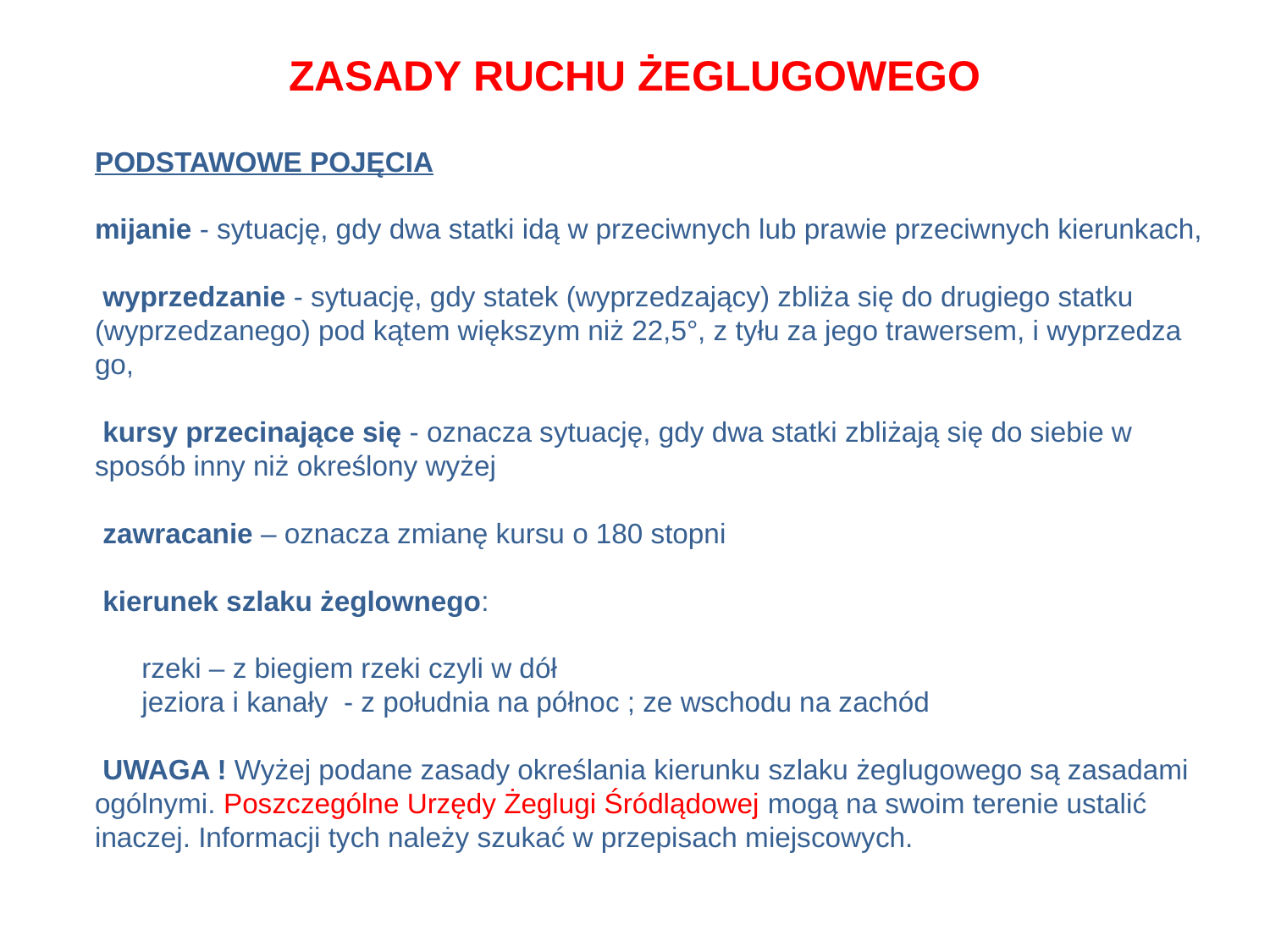

# ZASADY RUCHU ŻEGLUGOWEGO
PODSTAWOWE POJĘCIA

mijanie - sytuację, gdy dwa statki idą w przeciwnych lub prawie przeciwnych kierunkach,

 wyprzedzanie - sytuację, gdy statek (wyprzedzający) zbliża się do drugiego statku (wyprzedzanego) pod kątem większym niż 22,5°, z tyłu za jego trawersem, i wyprzedza go,

 kursy przecinające się - oznacza sytuację, gdy dwa statki zbliżają się do siebie w sposób inny niż określony wyżej

 zawracanie – oznacza zmianę kursu o 180 stopni

 kierunek szlaku żeglownego:

      rzeki – z biegiem rzeki czyli w dół
      jeziora i kanały  - z południa na północ ; ze wschodu na zachód

 UWAGA ! Wyżej podane zasady określania kierunku szlaku żeglugowego są zasadami ogólnymi. Poszczególne Urzędy Żeglugi Śródlądowej mogą na swoim terenie ustalić inaczej. Informacji tych należy szukać w przepisach miejscowych.